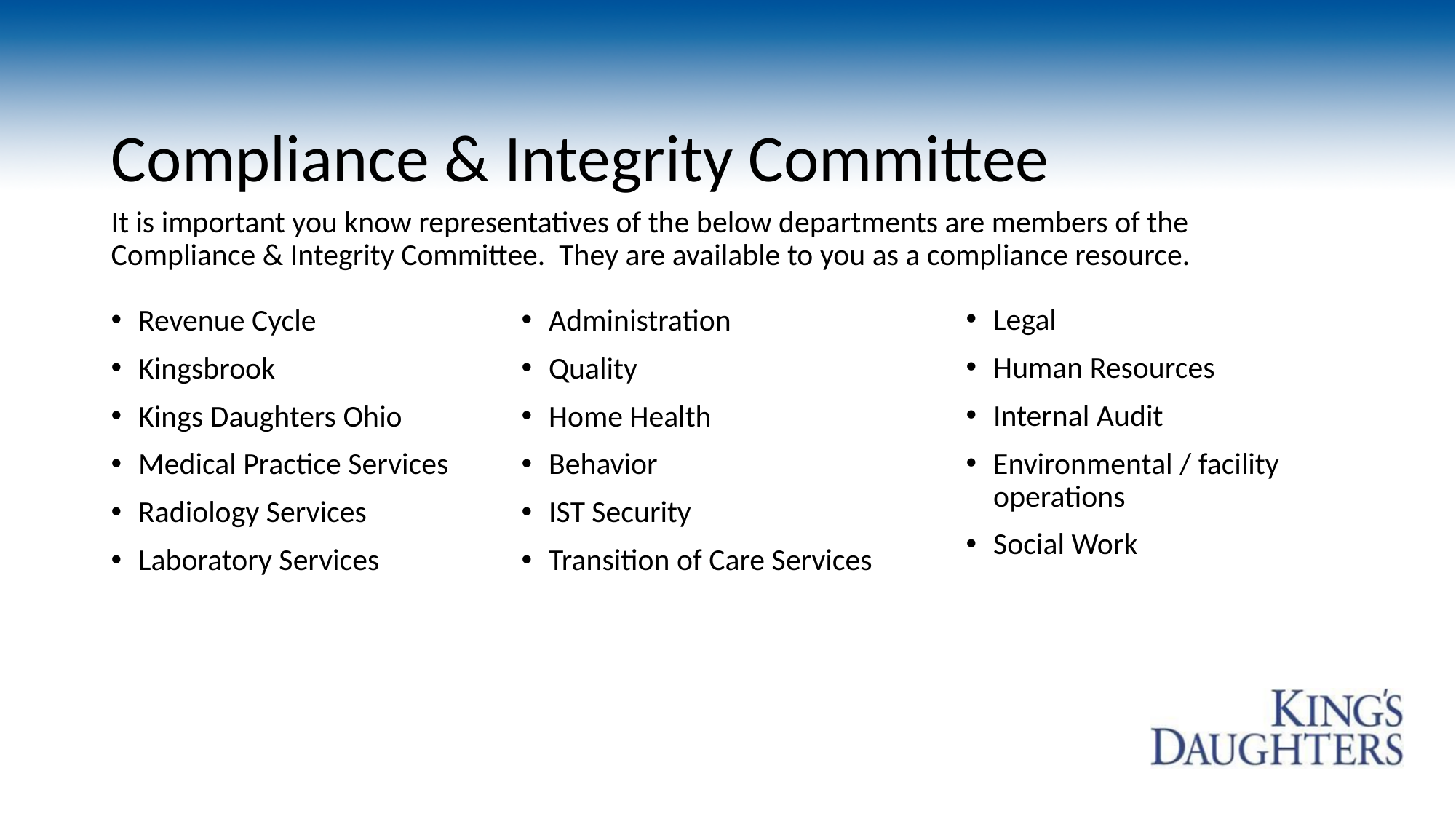

# Compliance & Integrity Committee
It is important you know representatives of the below departments are members of the Compliance & Integrity Committee.  They are available to you as a compliance resource.

Legal
Human Resources
Internal Audit
Environmental / facility operations
Social Work
Revenue Cycle
Kingsbrook
Kings Daughters Ohio
Medical Practice Services
Radiology Services
Laboratory Services
Administration
Quality
Home Health
Behavior
IST Security
Transition of Care Services